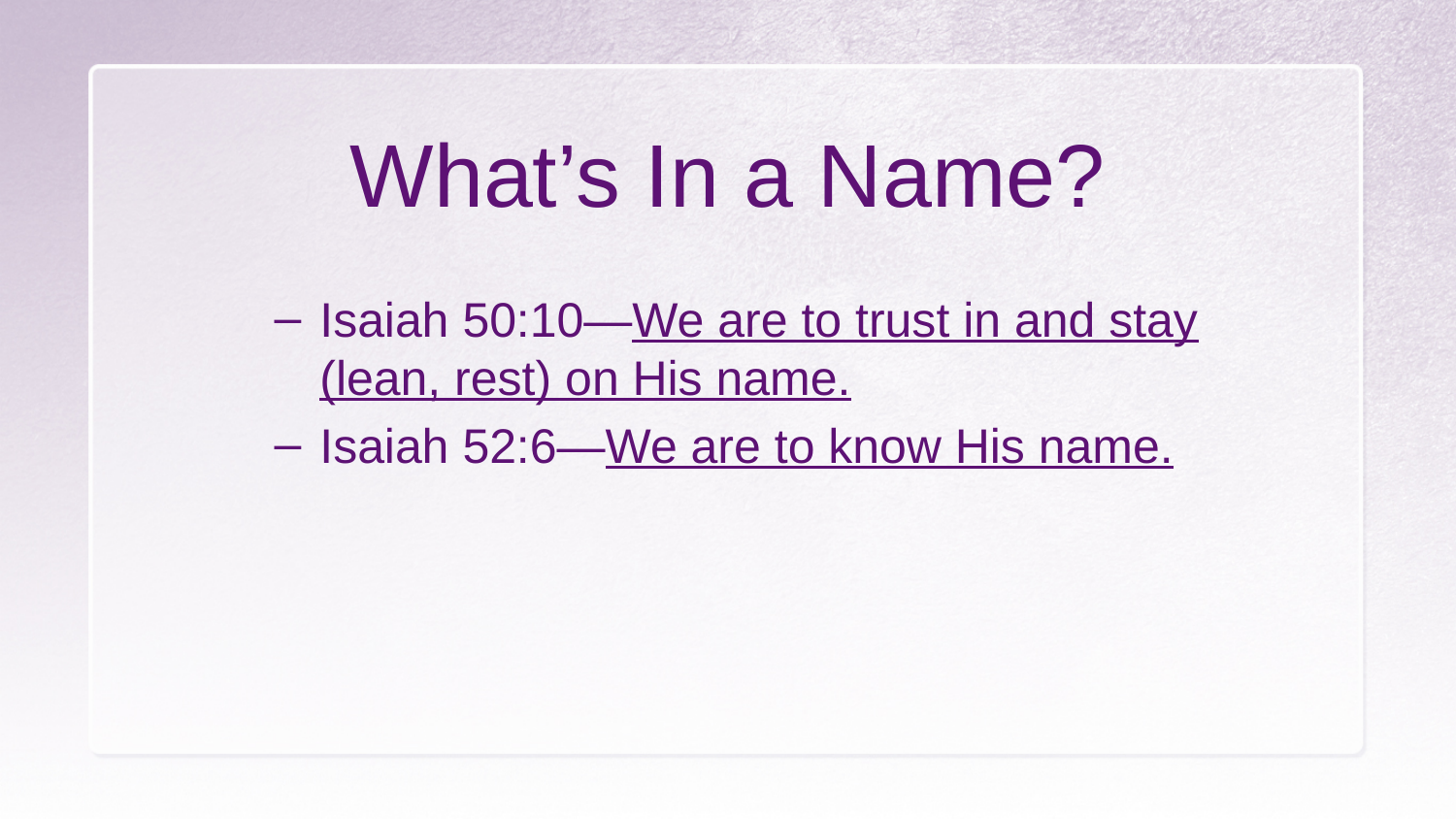

# What’s In a Name?
Isaiah 50:10—We are to trust in and stay (lean, rest) on His name.
Isaiah 52:6—We are to know His name.